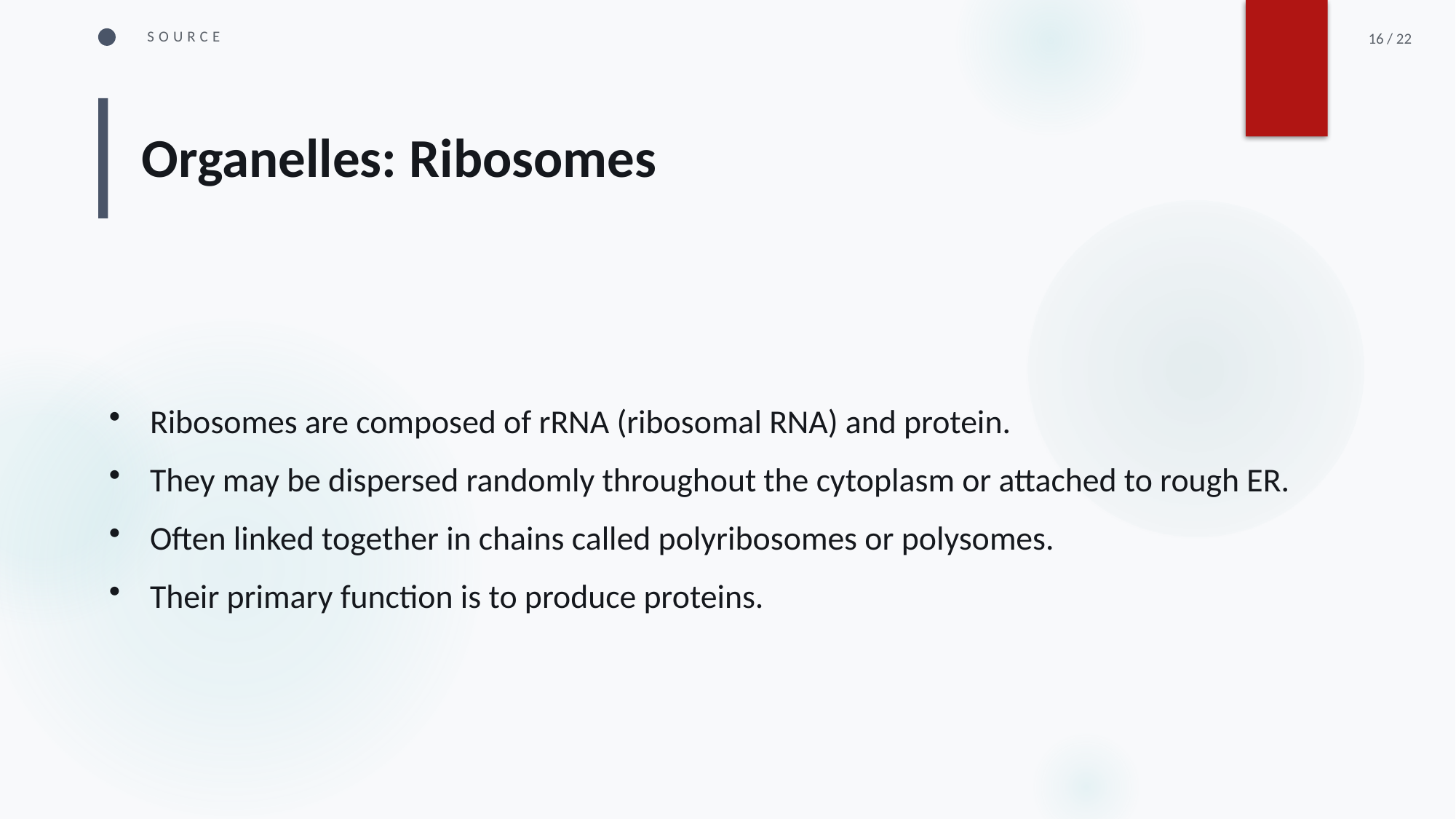

SOURCE
16 / 22

Organelles: Ribosomes
Ribosomes are composed of rRNA (ribosomal RNA) and protein.
They may be dispersed randomly throughout the cytoplasm or attached to rough ER.
Often linked together in chains called polyribosomes or polysomes.
Their primary function is to produce proteins.